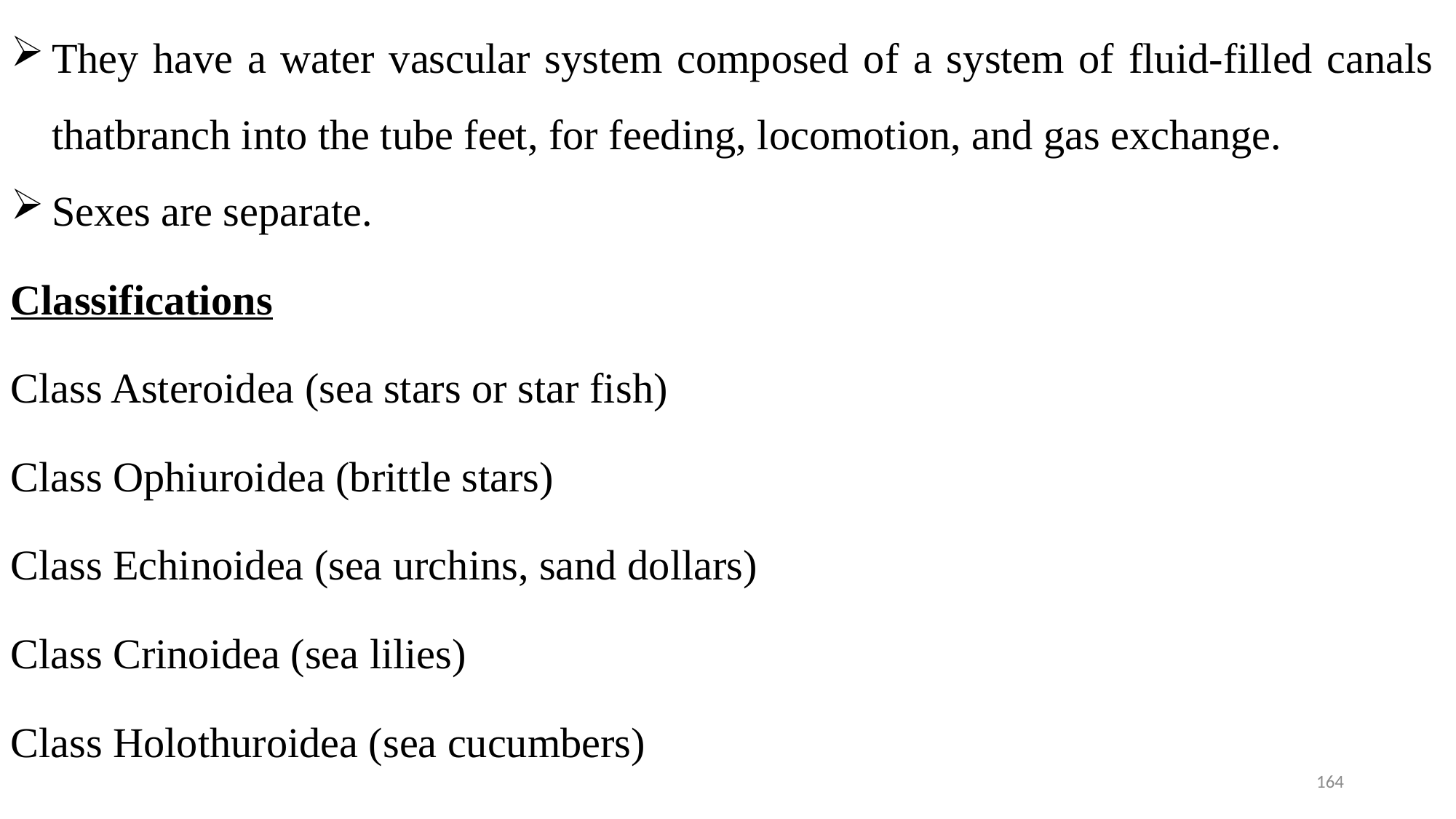

They have a water vascular system composed of a system of fluid-filled canals thatbranch into the tube feet, for feeding, locomotion, and gas exchange.
Sexes are separate.
Classifications
Class Asteroidea (sea stars or star fish)
Class Ophiuroidea (brittle stars)
Class Echinoidea (sea urchins, sand dollars)
Class Crinoidea (sea lilies)
Class Holothuroidea (sea cucumbers)
164